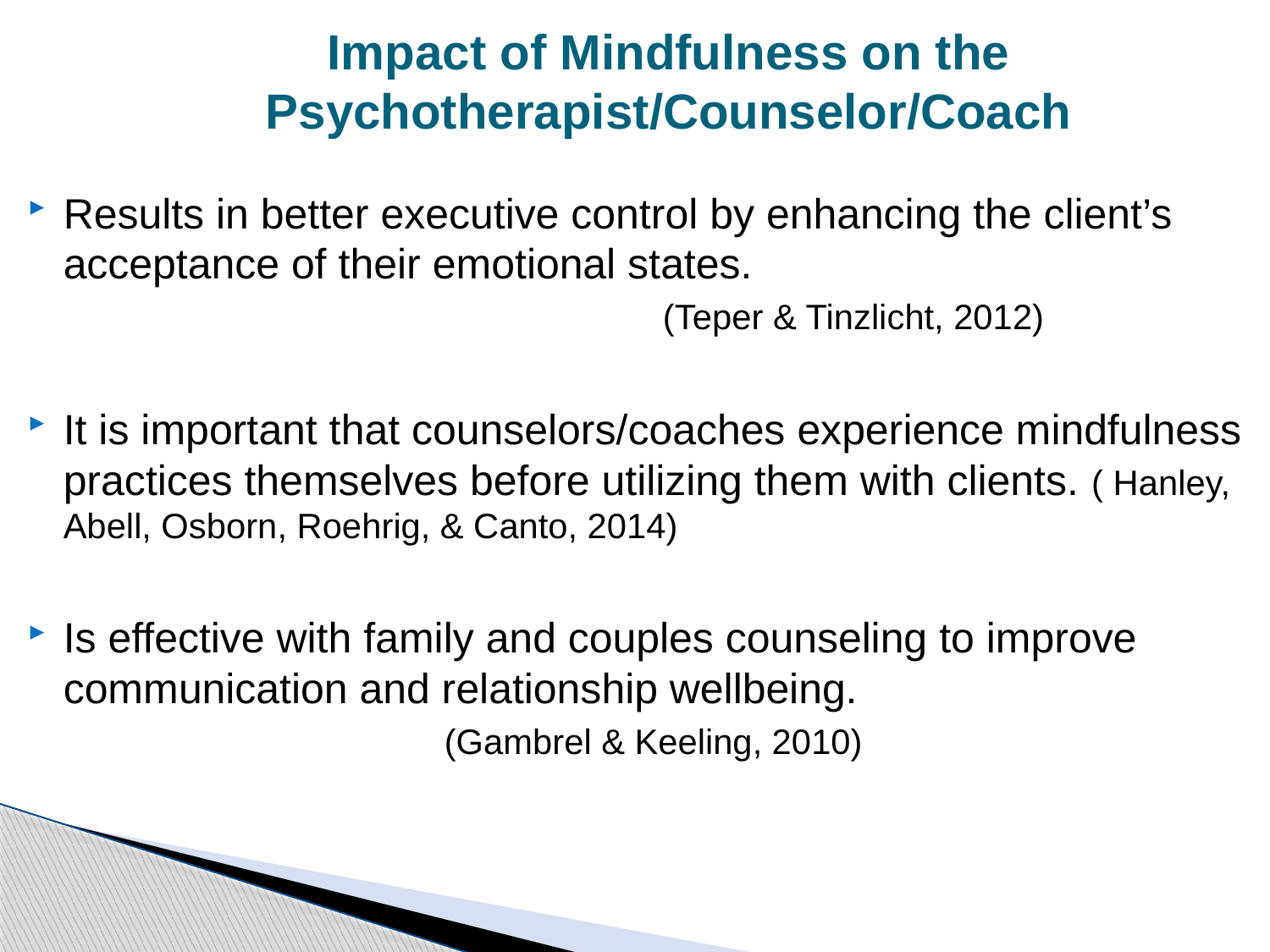

# Impact of Mindfulness on the Psychotherapist/Counselor/Coach
Results in better executive control by enhancing the client’s acceptance of their emotional states.
					(Teper & Tinzlicht, 2012)

It is important that counselors/coaches experience mindfulness practices themselves before utilizing them with clients. ( Hanley, Abell, Osborn, Roehrig, & Canto, 2014)

Is effective with family and couples counseling to improve communication and relationship wellbeing. 						(Gambrel & Keeling, 2010)